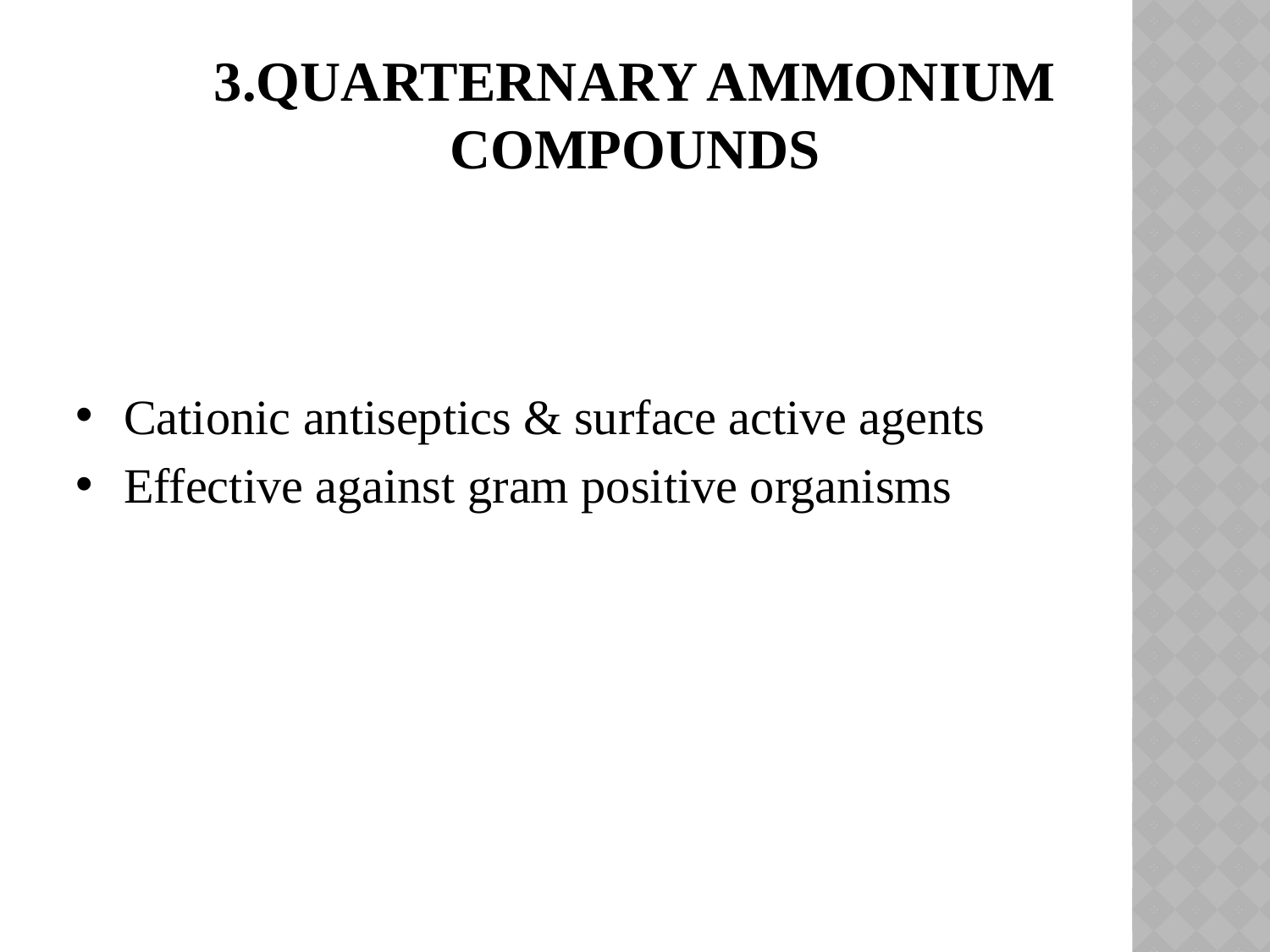

3.QUARTERNARY AMMONIUM COMPOUNDS

Cationic antiseptics & surface active agents
Effective against gram positive organisms